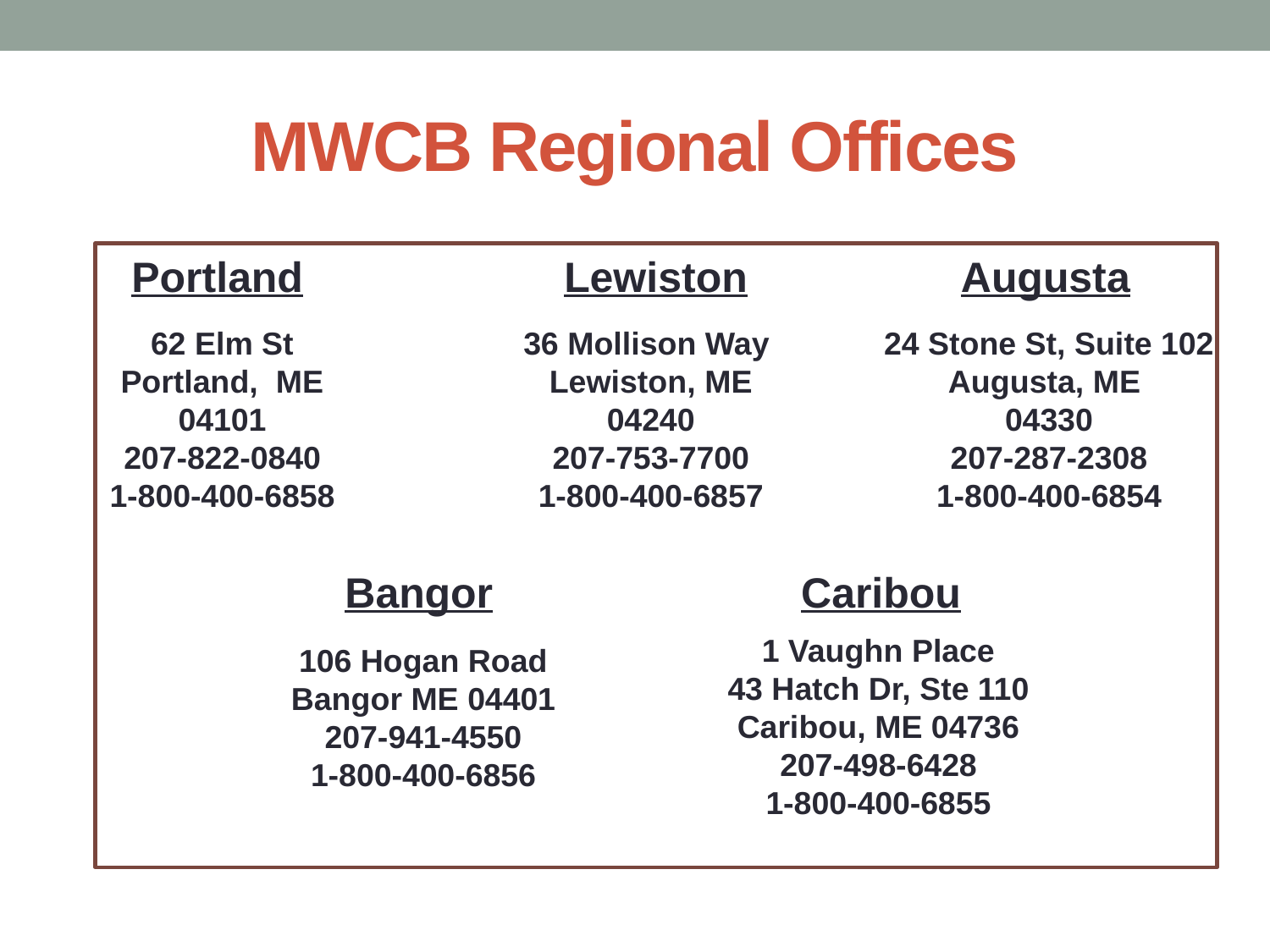

# MWCB Regional Offices
  Portland                      Lewiston                  Augusta

                    Bangor                          Caribou
62 Elm St
Portland,  ME 04101
207-822-0840
1-800-400-6858
36 Mollison Way
Lewiston, ME 04240
207-753-7700
1-800-400-6857

24 Stone St, Suite 102
Augusta, ME
04330
207-287-2308
1-800-400-6854

1 Vaughn Place
43 Hatch Dr, Ste 110
Caribou, ME 04736
207-498-6428
1-800-400-6855

106 Hogan Road
Bangor ME 04401
207-941-4550
1-800-400-6856